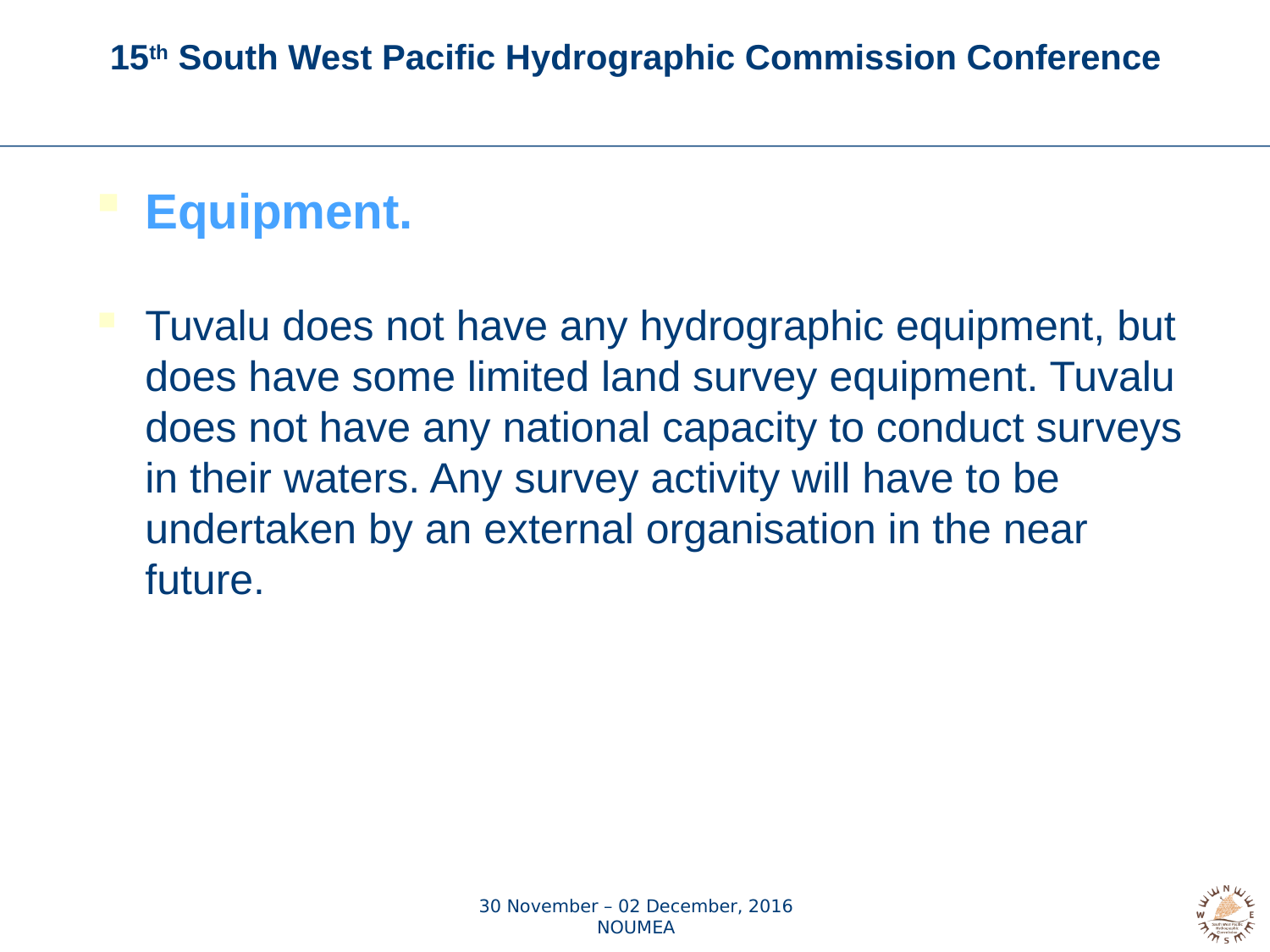

# 15th South West Pacific Hydrographic Commission Conference
Equipment.

Tuvalu does not have any hydrographic equipment, but does have some limited land survey equipment. Tuvalu does not have any national capacity to conduct surveys in their waters. Any survey activity will have to be undertaken by an external organisation in the near future.
30 November – 02 December, 2016
NOUMEA